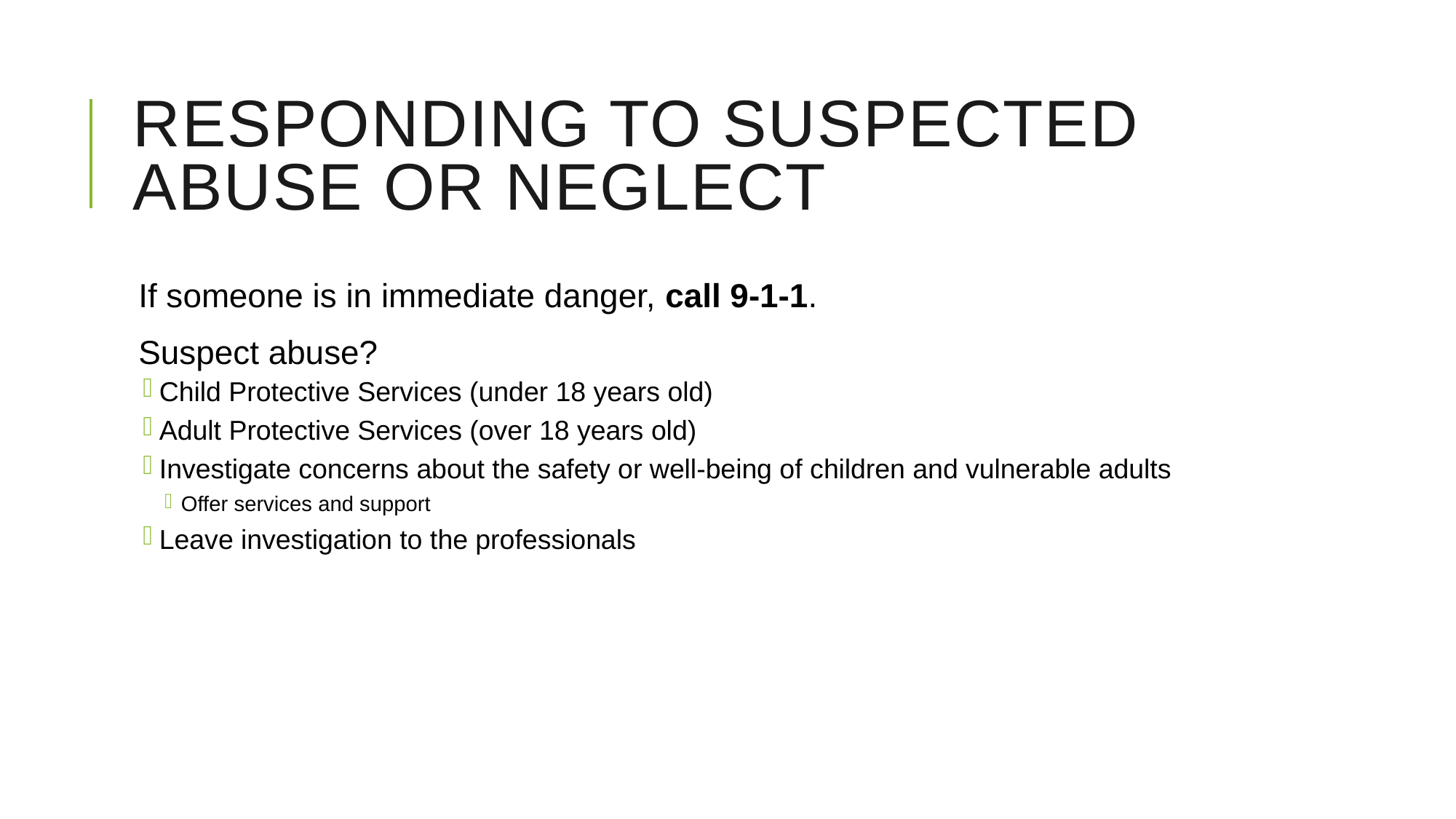

# Responding to suspected abuse or neglect
If someone is in immediate danger, call 9-1-1.
Suspect abuse?
Child Protective Services (under 18 years old)
Adult Protective Services (over 18 years old)
Investigate concerns about the safety or well-being of children and vulnerable adults
Offer services and support
Leave investigation to the professionals